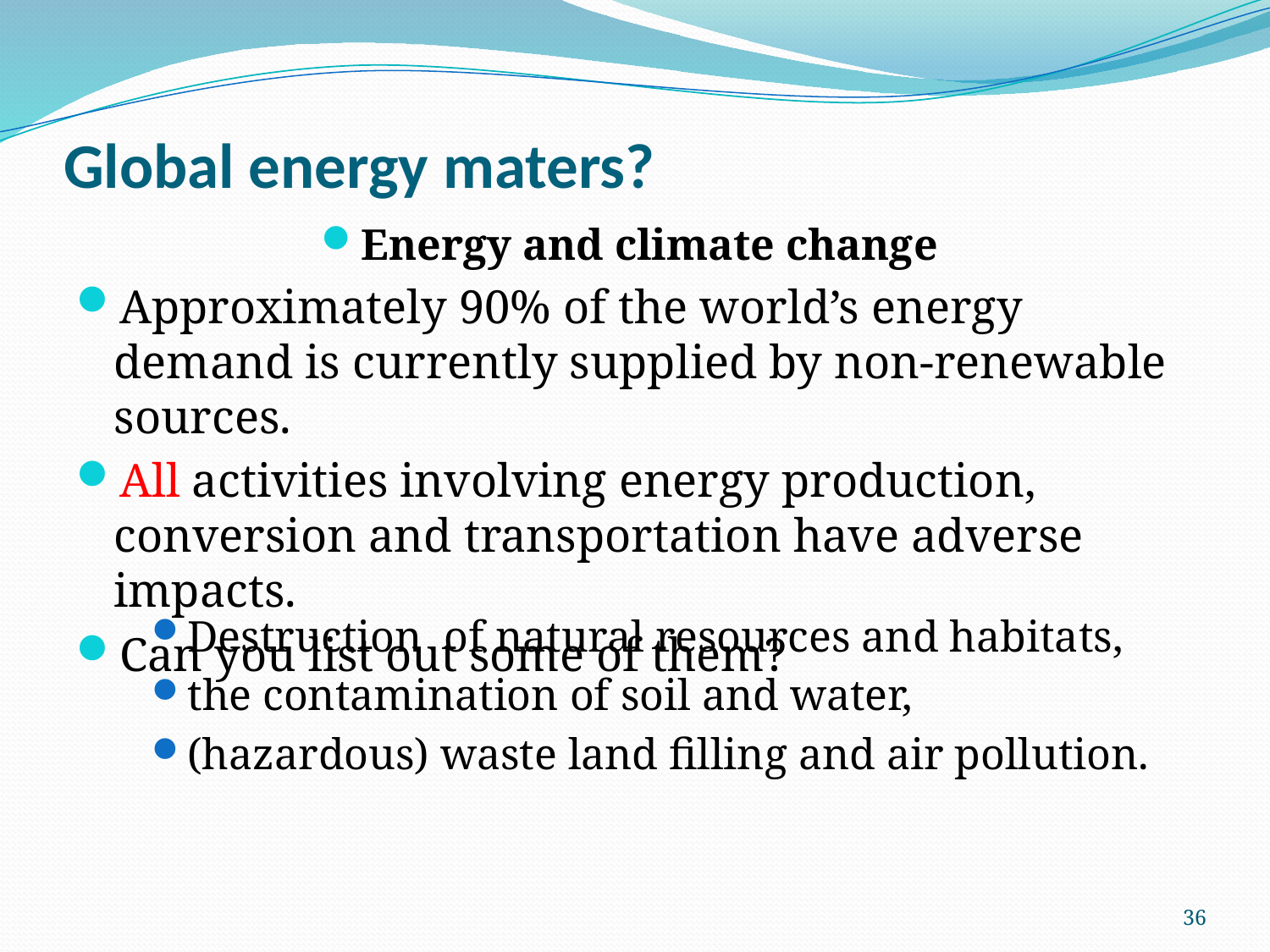

# Global energy maters?
Energy and climate change
Approximately 90% of the world’s energy demand is currently supplied by non-renewable sources.
All activities involving energy production, conversion and transportation have adverse impacts.
Can you list out some of them?
Destruction  of natural resources and habitats,
the contamination of soil and water,
(hazardous) waste land filling and air pollution.

36